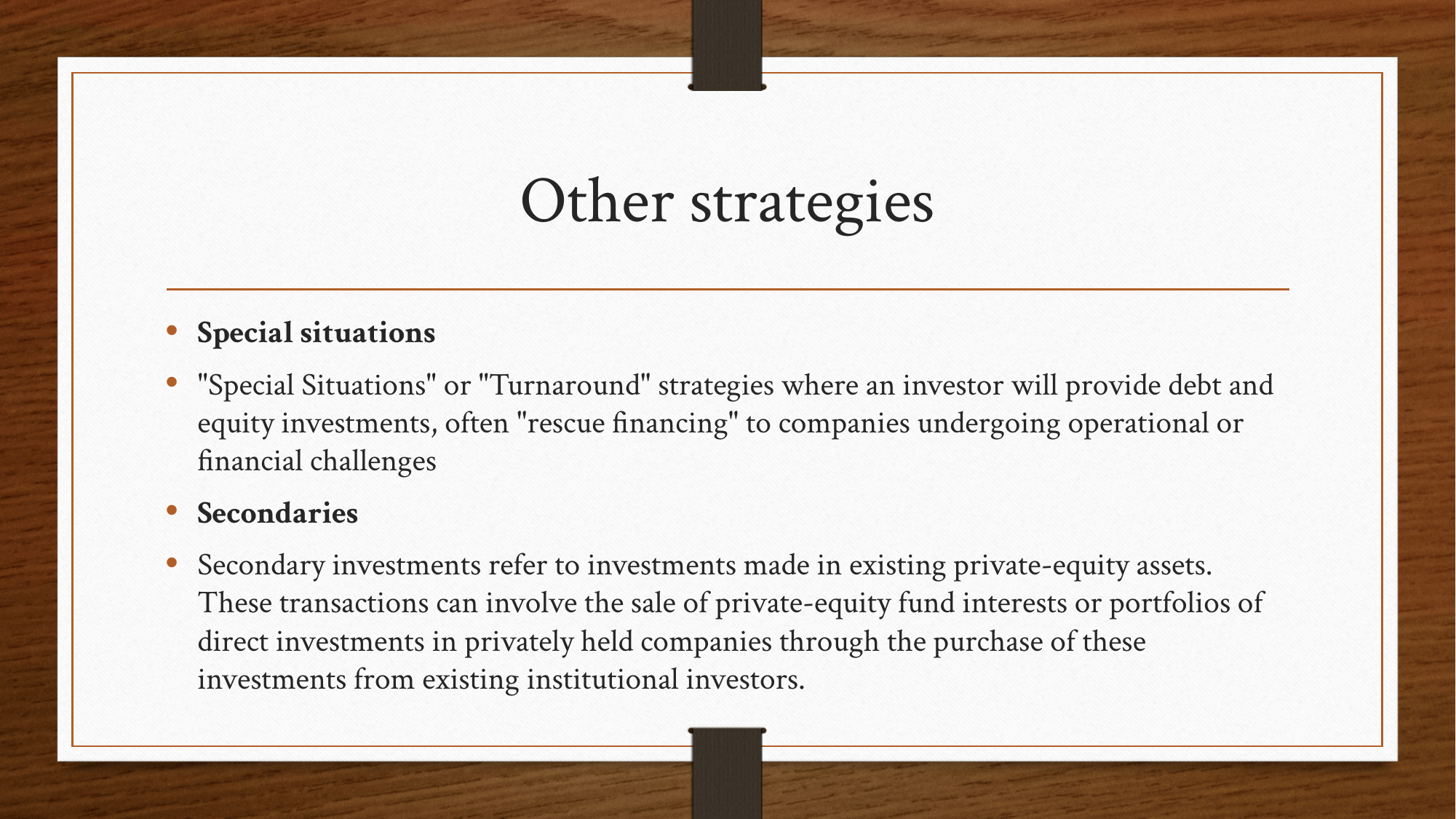

# Other strategies
Special situations
"Special Situations" or "Turnaround" strategies where an investor will provide debt and equity investments, often "rescue financing" to companies undergoing operational or financial challenges
Secondaries
Secondary investments refer to investments made in existing private-equity assets. These transactions can involve the sale of private-equity fund interests or portfolios of direct investments in privately held companies through the purchase of these investments from existing institutional investors.